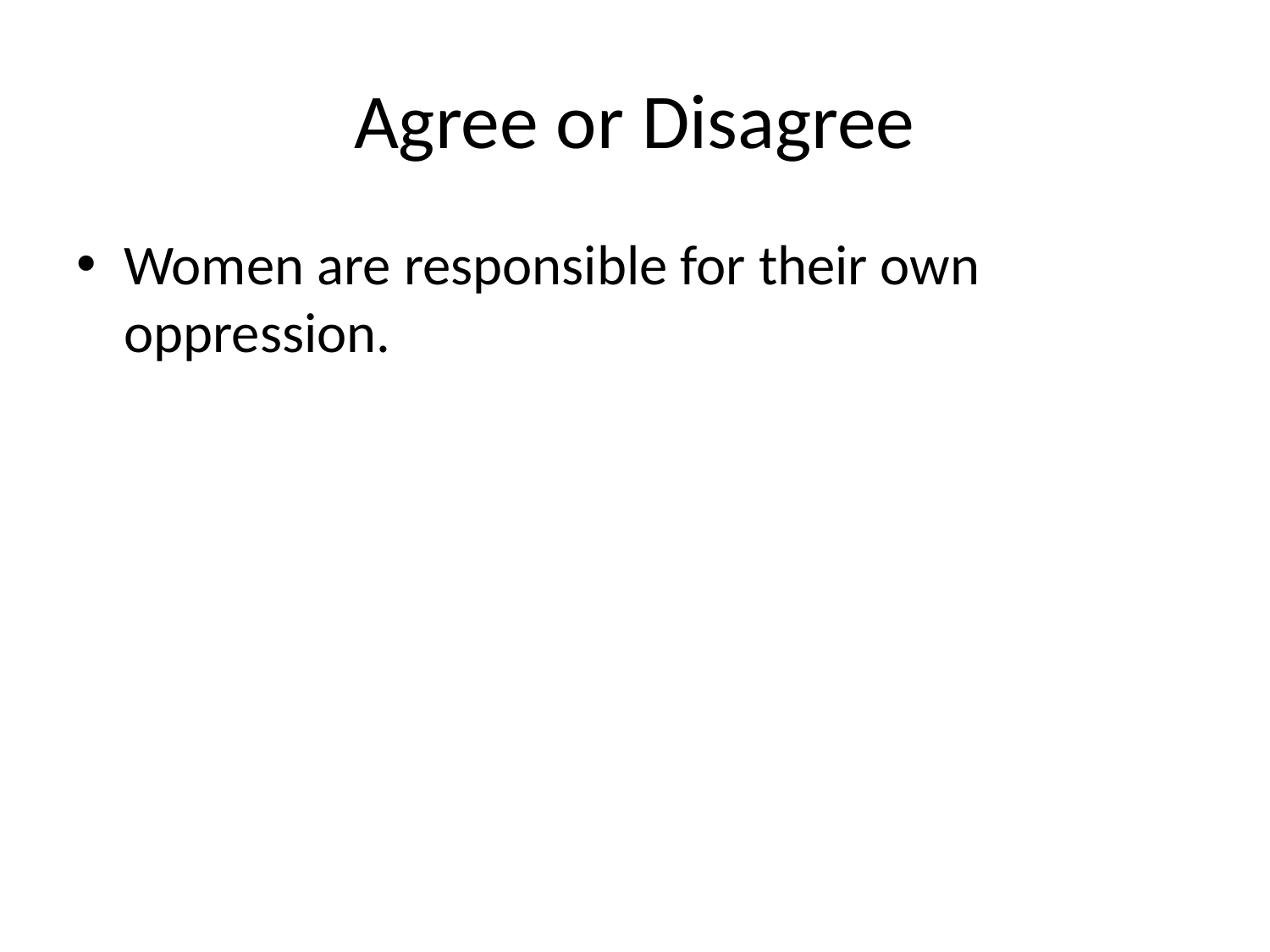

# Agree or Disagree
Women are responsible for their own oppression.